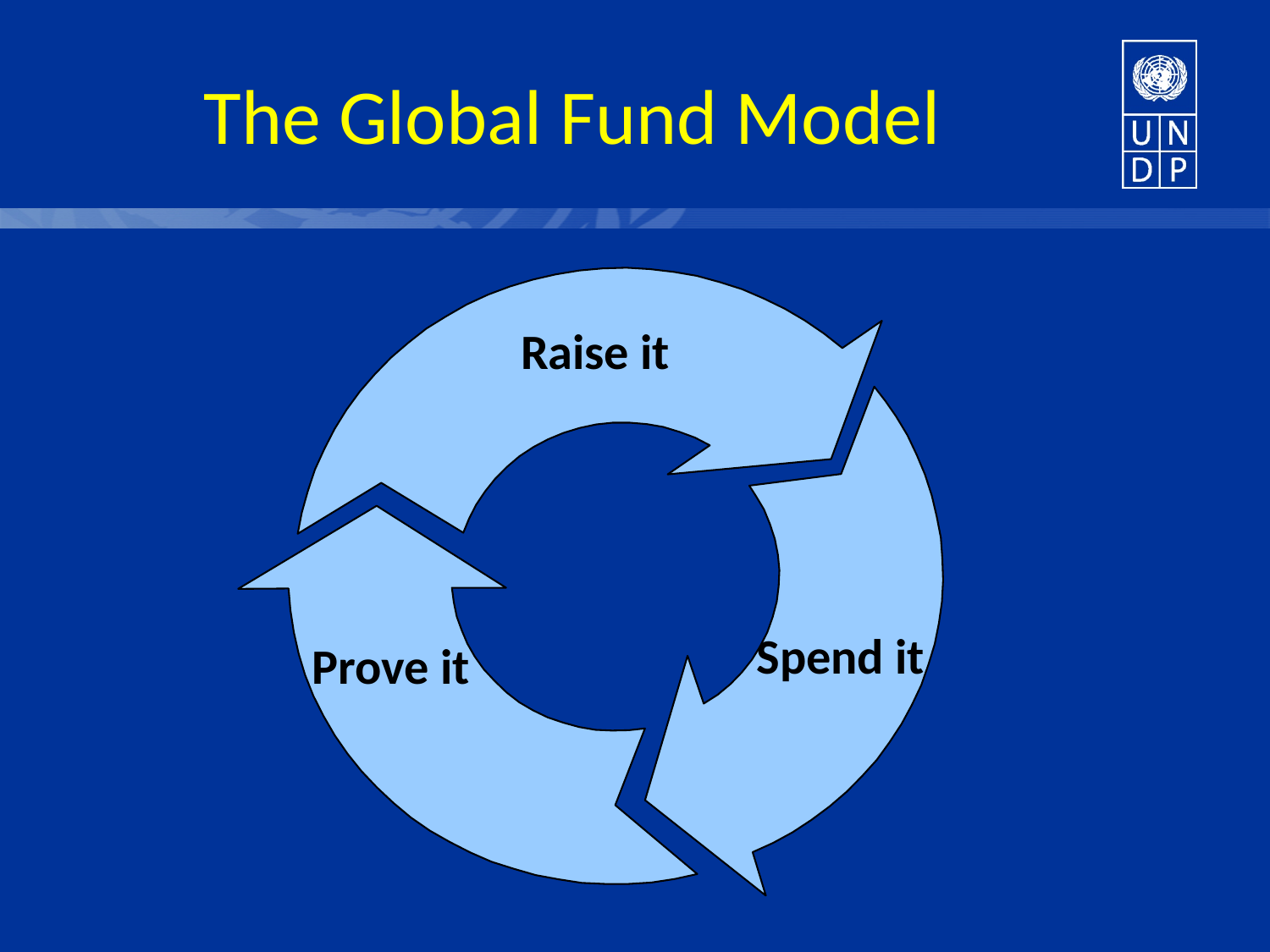

# The Global Fund Model

Raise it

Spend it
Prove it